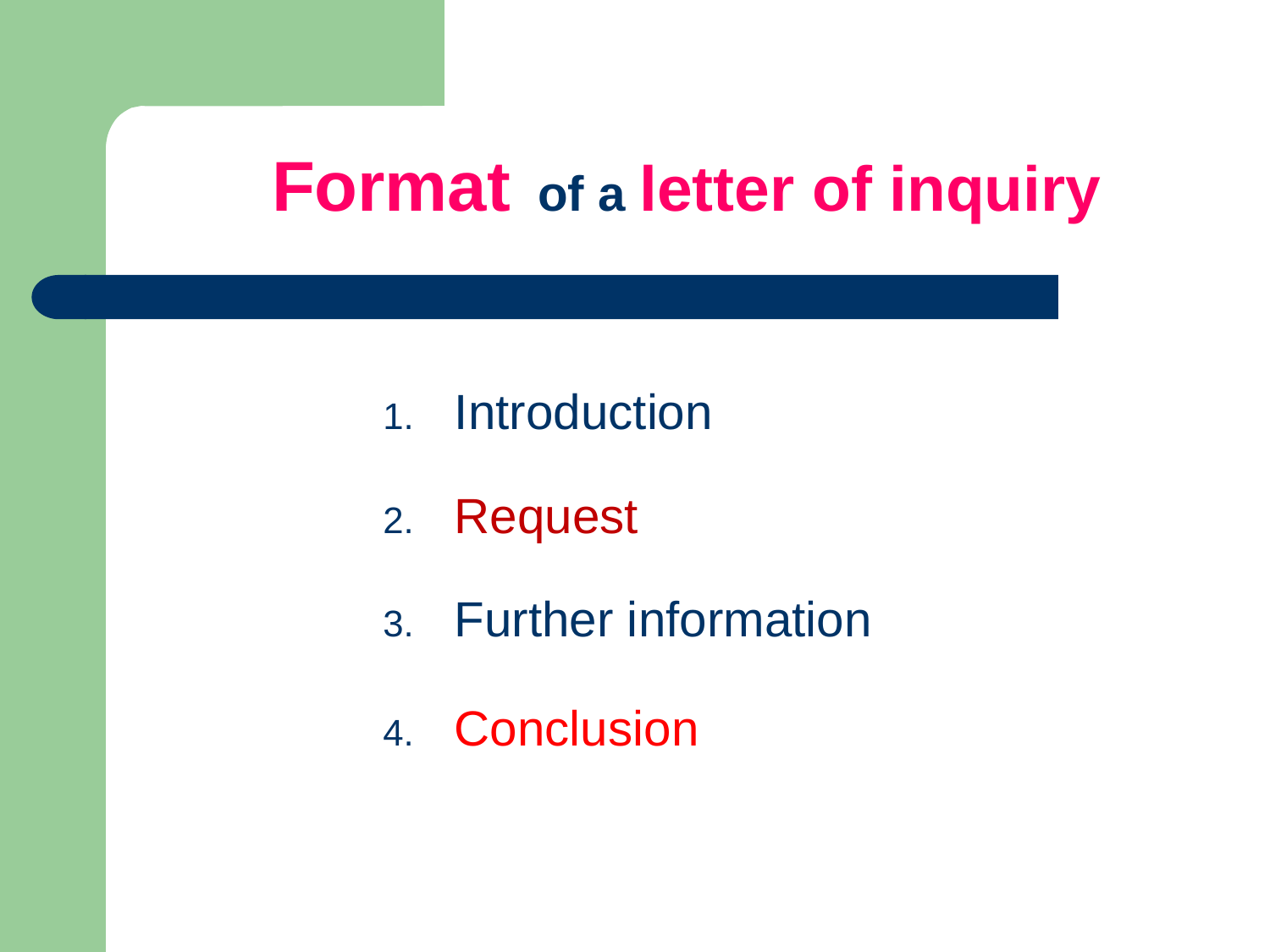

# Format  of a letter of inquiry
Introduction

Request

Further information

Conclusion